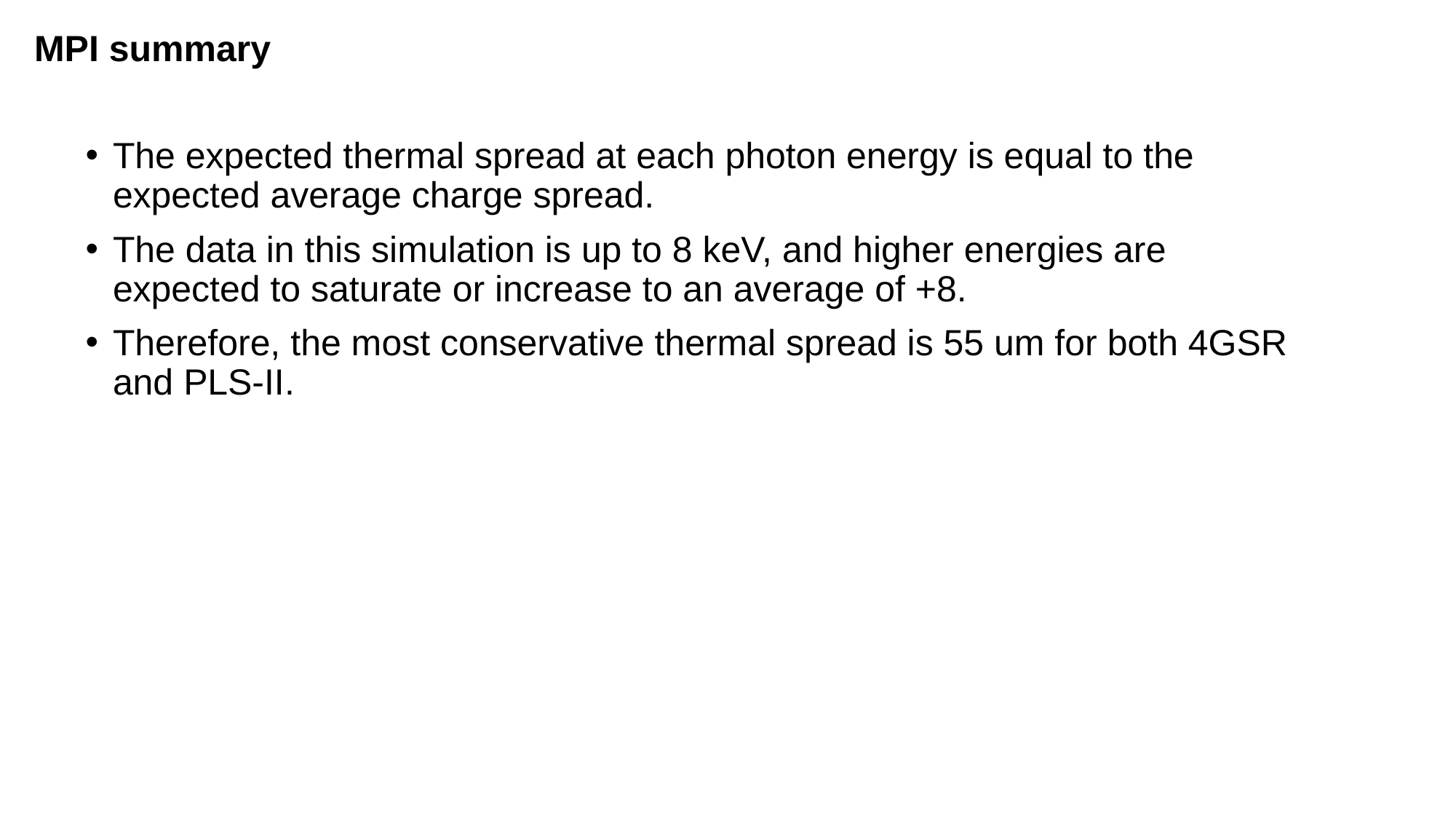

MPI summary
The expected thermal spread at each photon energy is equal to the expected average charge spread.
The data in this simulation is up to 8 keV, and higher energies are expected to saturate or increase to an average of +8.
Therefore, the most conservative thermal spread is 55 um for both 4GSR and PLS-II.